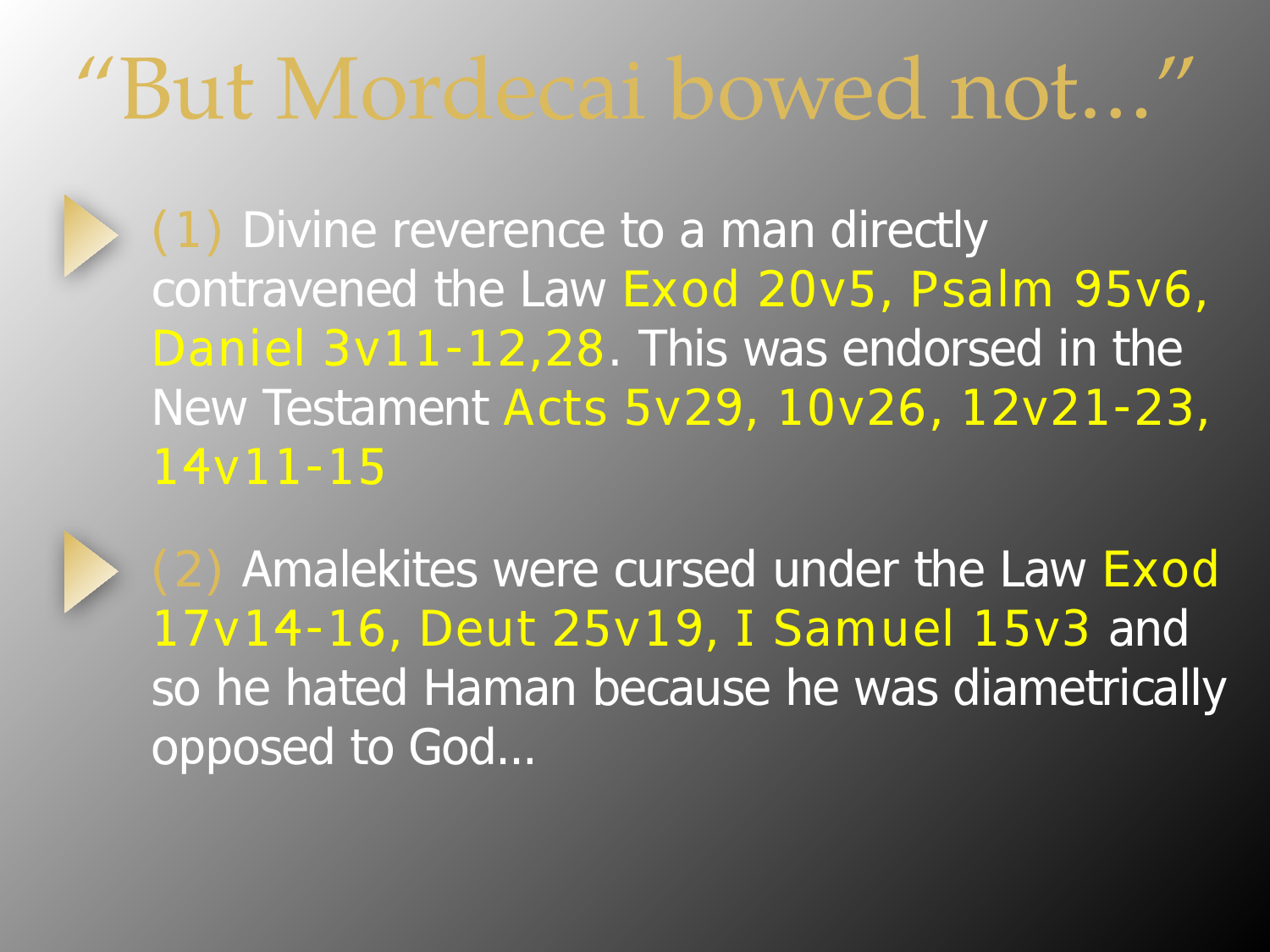

# “But Mordecai bowed not…”
(1) Divine reverence to a man directly contravened the Law Exod 20v5, Psalm 95v6, Daniel 3v11-12,28. This was endorsed in the New Testament Acts 5v29, 10v26, 12v21-23, 14v11-15

(2) Amalekites were cursed under the Law Exod 17v14-16, Deut 25v19, I Samuel 15v3 and so he hated Haman because he was diametrically opposed to God…